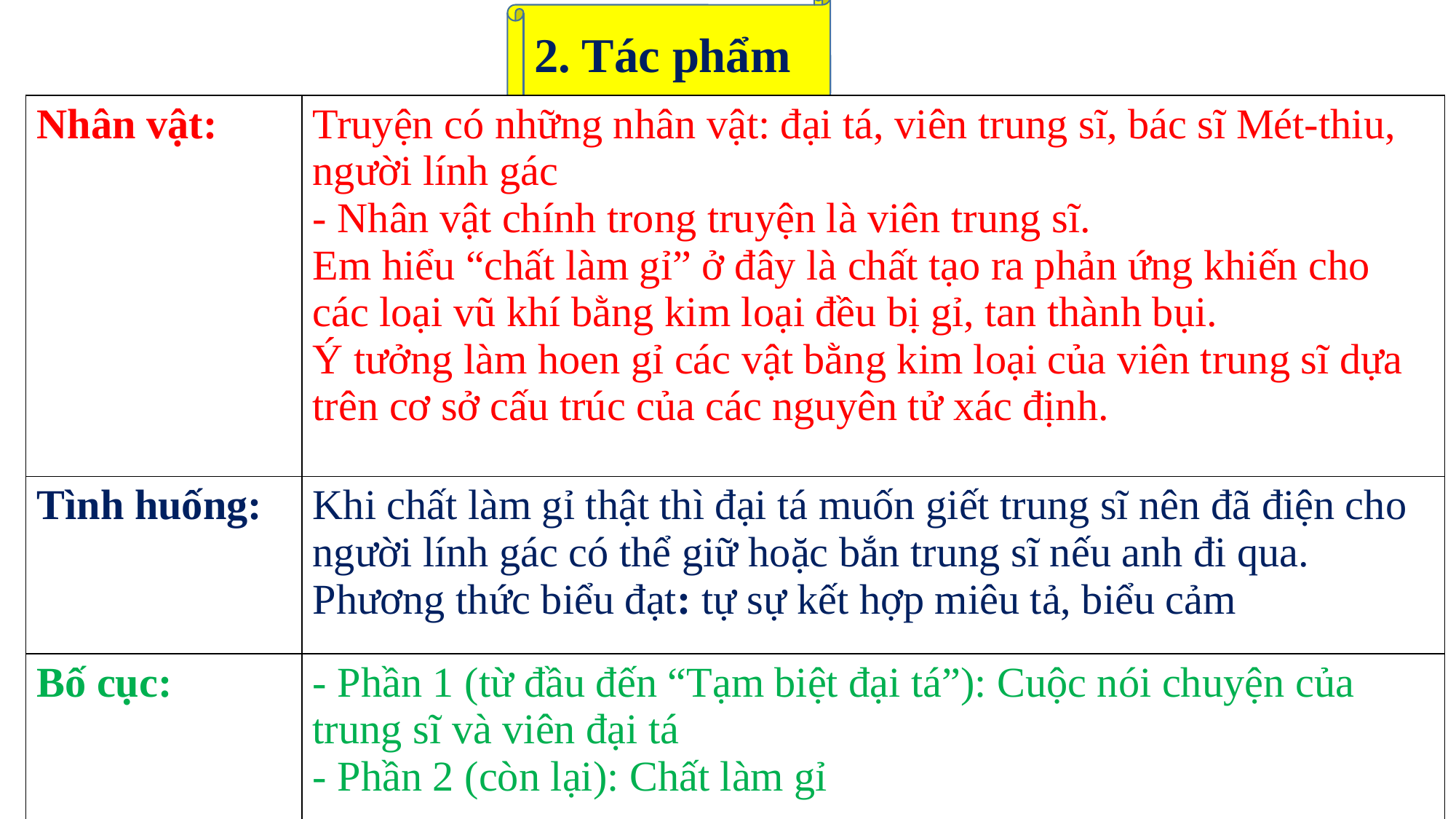

2. Tác phẩm
| Nhân vật: | Truyện có những nhân vật: đại tá, viên trung sĩ, bác sĩ Mét-thiu, người lính gác - Nhân vật chính trong truyện là viên trung sĩ. Em hiểu “chất làm gỉ” ở đây là chất tạo ra phản ứng khiến cho các loại vũ khí bằng kim loại đều bị gỉ, tan thành bụi. Ý tưởng làm hoen gỉ các vật bằng kim loại của viên trung sĩ dựa trên cơ sở cấu trúc của các nguyên tử xác định. |
| --- | --- |
| Tình huống: | Khi chất làm gỉ thật thì đại tá muốn giết trung sĩ nên đã điện cho người lính gác có thể giữ hoặc bắn trung sĩ nếu anh đi qua. Phương thức biểu đạt: tự sự kết hợp miêu tả, biểu cảm |
| Bố cục: | - Phần 1 (từ đầu đến “Tạm biệt đại tá”): Cuộc nói chuyện của trung sĩ và viên đại tá - Phần 2 (còn lại): Chất làm gỉ |